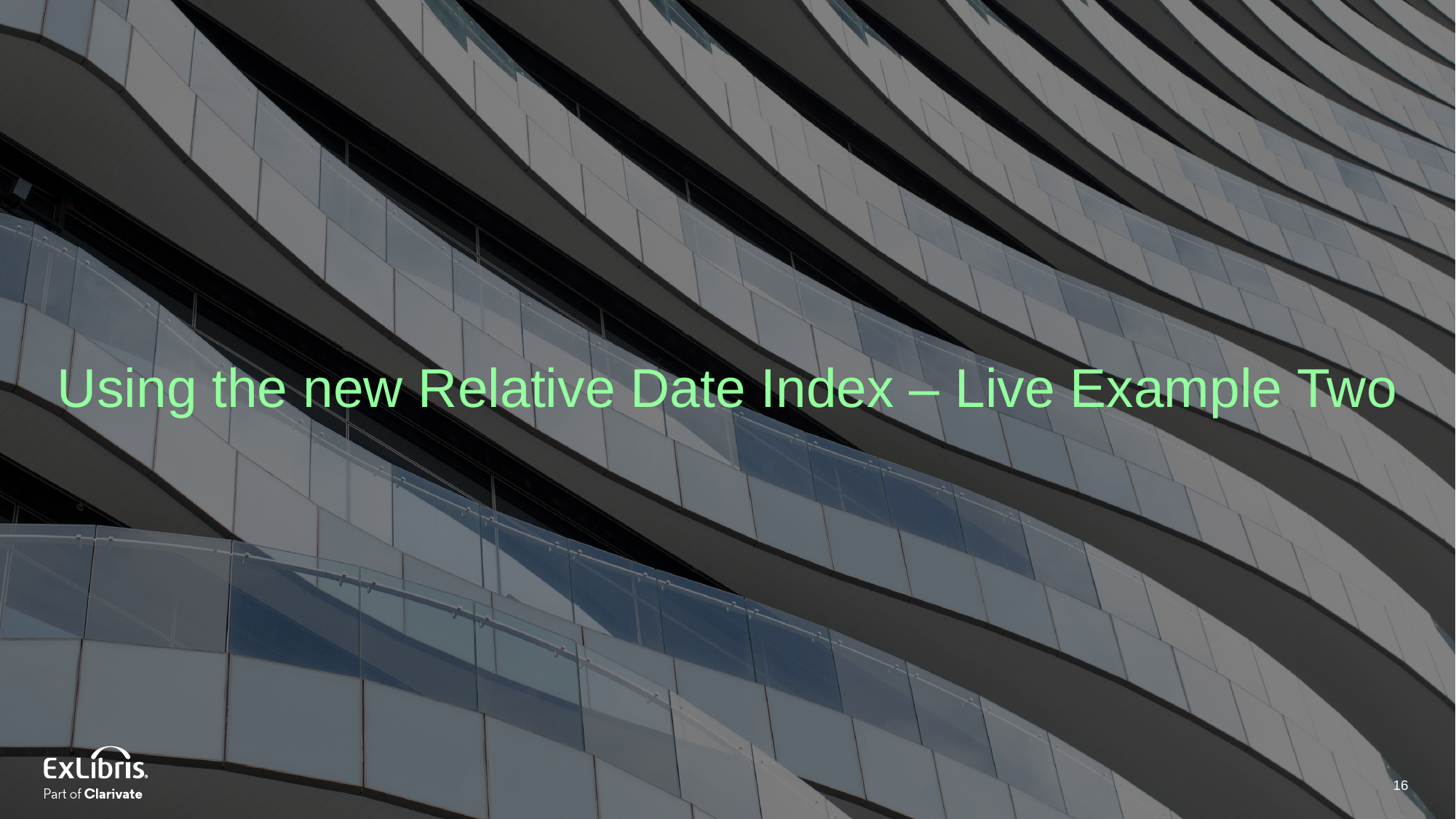

Using the new Relative Date Index – Live Example Two
16